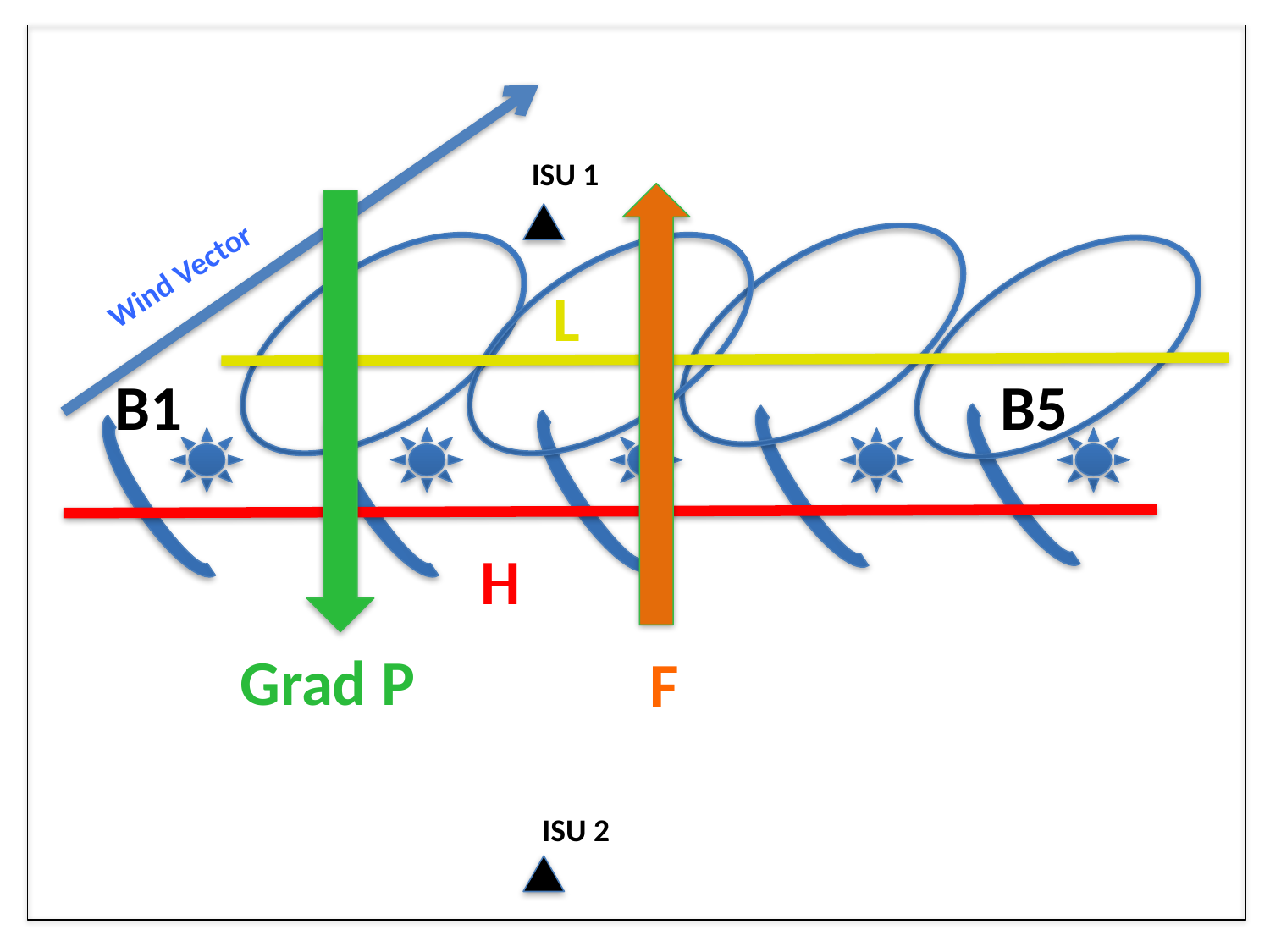

ISU 1

Wind Vector
L
B1
B5

H
Grad P
 F
ISU 2